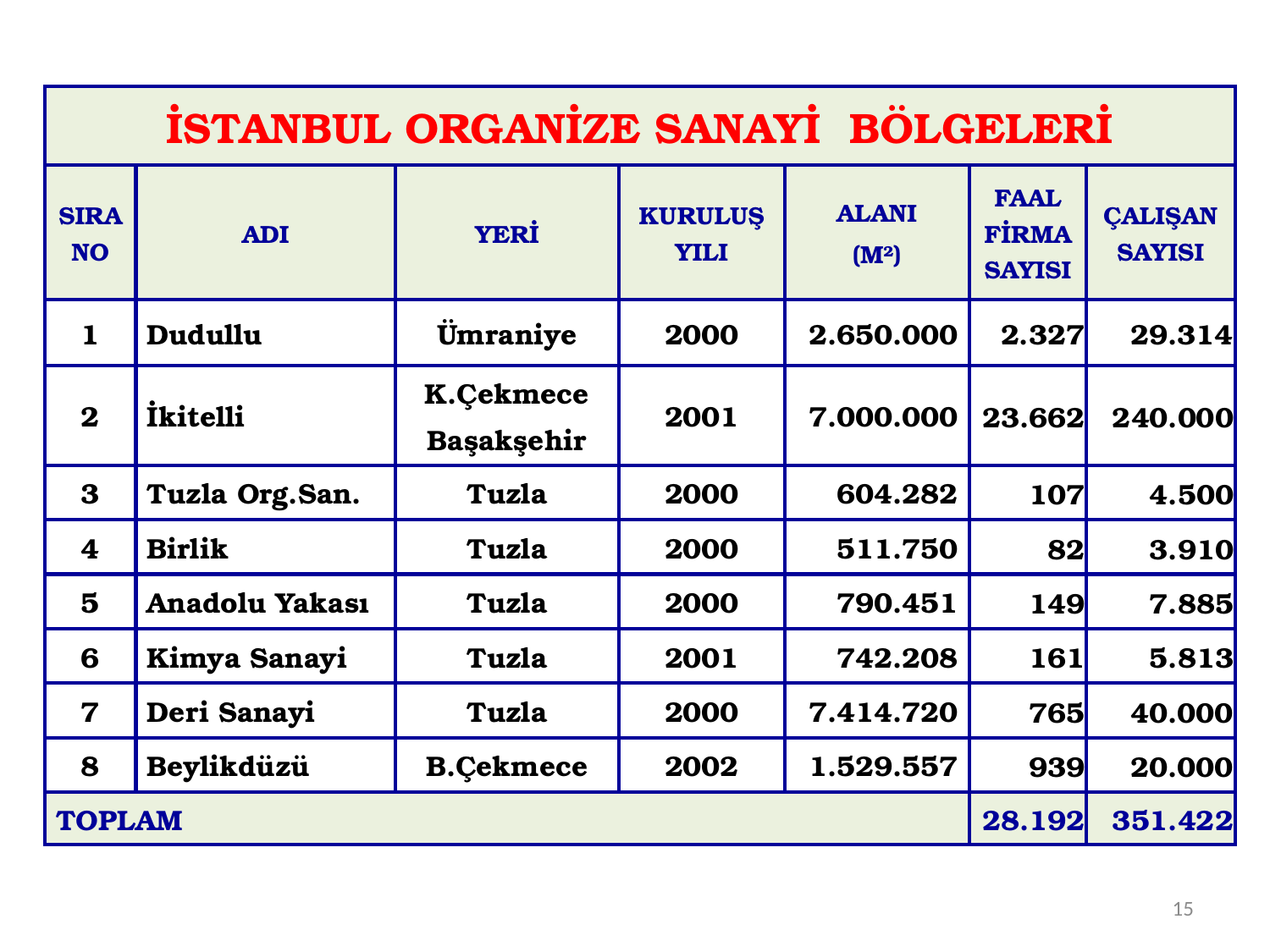

| İSTANBUL ORGANİZE SANAYİ BÖLGELERİ |  |  |  |  |  |  |
| --- | --- | --- | --- | --- | --- | --- |
| SIRA NO | ADI | YERİ | KURULUŞ YILI | ALANI (M²) | FAAL FİRMA SAYISI | ÇALIŞAN SAYISI |
| 1 | Dudullu | Ümraniye | 2000 | 2.650.000 | 2.327 | 29.314 |
| 2 | İkitelli | K.Çekmece Başakşehir | 2001 | 7.000.000 | 23.662 | 240.000 |
| 3 | Tuzla Org.San. | Tuzla | 2000 | 604.282 | 107 | 4.500 |
| 4 | Birlik | Tuzla | 2000 | 511.750 | 82 | 3.910 |
| 5 | Anadolu Yakası | Tuzla | 2000 | 790.451 | 149 | 7.885 |
| 6 | Kimya Sanayi | Tuzla | 2001 | 742.208 | 161 | 5.813 |
| 7 | Deri Sanayi | Tuzla | 2000 | 7.414.720 | 765 | 40.000 |
| 8 | Beylikdüzü | B.Çekmece | 2002 | 1.529.557 | 939 | 20.000 |
| TOPLAM |  |  |  |  | 28.192 | 351.422 |
15